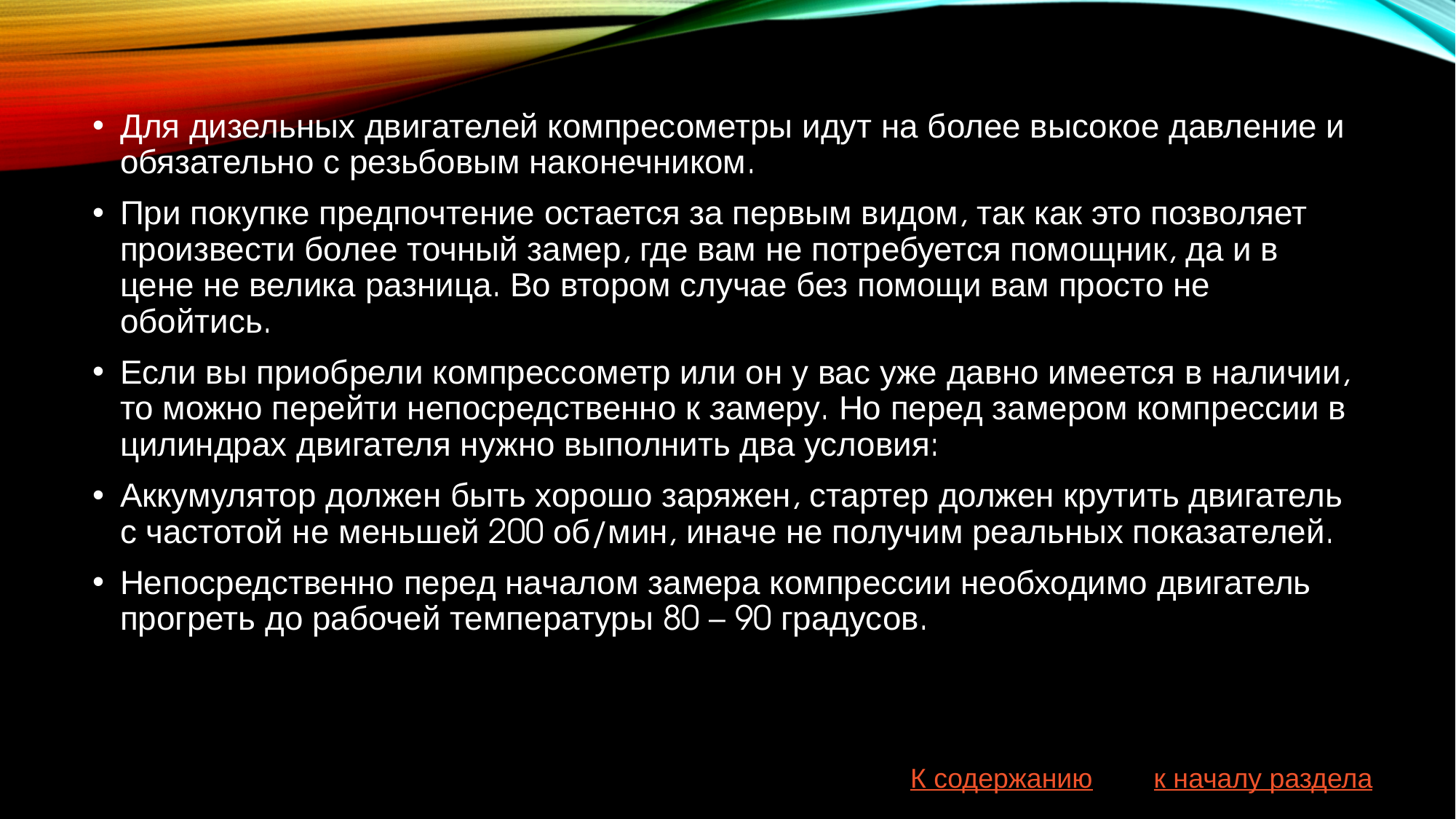

Для дизельных двигателей компресометры идут на более высокое давление и обязательно с резьбовым наконечником.
При покупке предпочтение остается за первым видом, так как это позволяет произвести более точный замер, где вам не потребуется помощник, да и в цене не велика разница. Во втором случае без помощи вам просто не обойтись.
Если вы приобрели компрессометр или он у вас уже давно имеется в наличии, то можно перейти непосредственно к замеру. Но перед замером компрессии в цилиндрах двигателя нужно выполнить два условия:
Аккумулятор должен быть хорошо заряжен, стартер должен крутить двигатель с частотой не меньшей 200 об/мин, иначе не получим реальных показателей.
Непосредственно перед началом замера компрессии необходимо двигатель прогреть до рабочей температуры 80 – 90 градусов.

К содержанию        к началу раздела